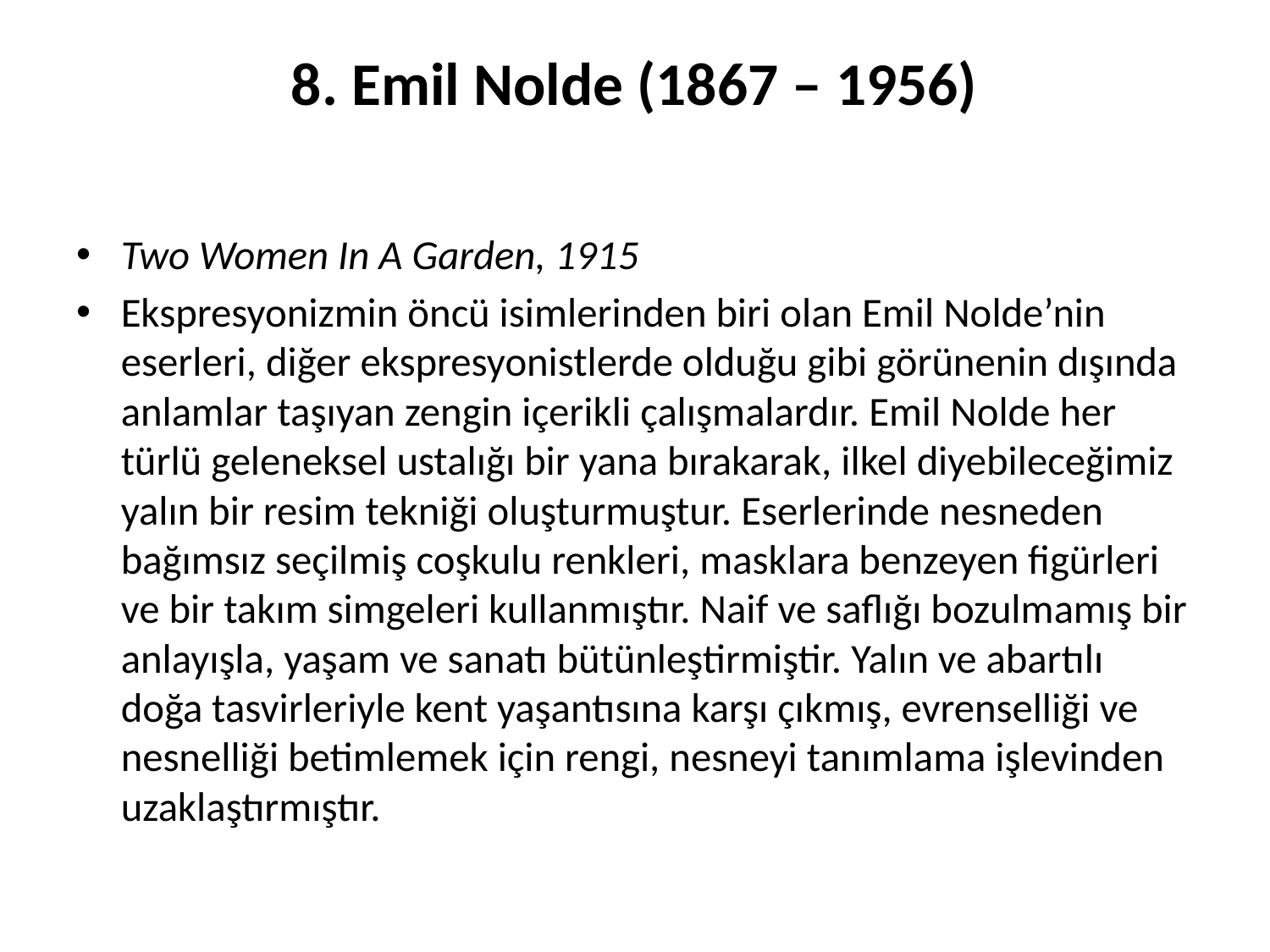

# 8. Emil Nolde (1867 – 1956)
Two Women In A Garden, 1915
Ekspresyonizmin öncü isimlerinden biri olan Emil Nolde’nin eserleri, diğer ekspresyonistlerde olduğu gibi görünenin dışında anlamlar taşıyan zengin içerikli çalışmalardır. Emil Nolde her türlü geleneksel ustalığı bir yana bırakarak, ilkel diyebileceğimiz yalın bir resim tekniği oluşturmuştur. Eserlerinde nesneden bağımsız seçilmiş coşkulu renkleri, masklara benzeyen figürleri ve bir takım simgeleri kullanmıştır. Naif ve saflığı bozulmamış bir anlayışla, yaşam ve sanatı bütünleştirmiştir. Yalın ve abartılı doğa tasvirleriyle kent yaşantısına karşı çıkmış, evrenselliği ve nesnelliği betimlemek için rengi, nesneyi tanımlama işlevinden uzaklaştırmıştır.